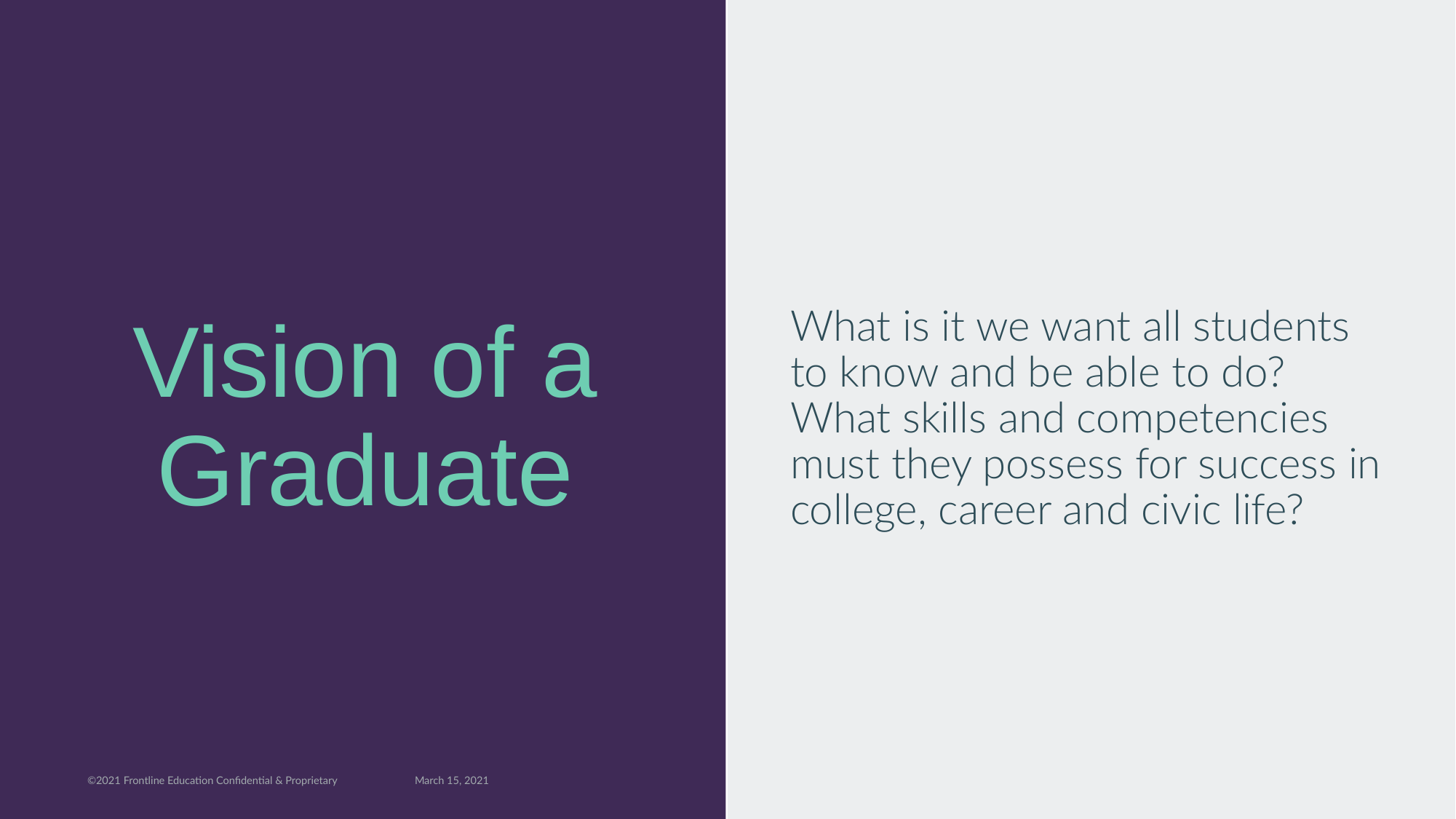

Vision of a Graduate
What is it we want all students to know and be able to do? What skills and competencies must they possess for success in college, career and civic life?
©2021 Frontline Education Confidential & Proprietary
March 15, 2021
5